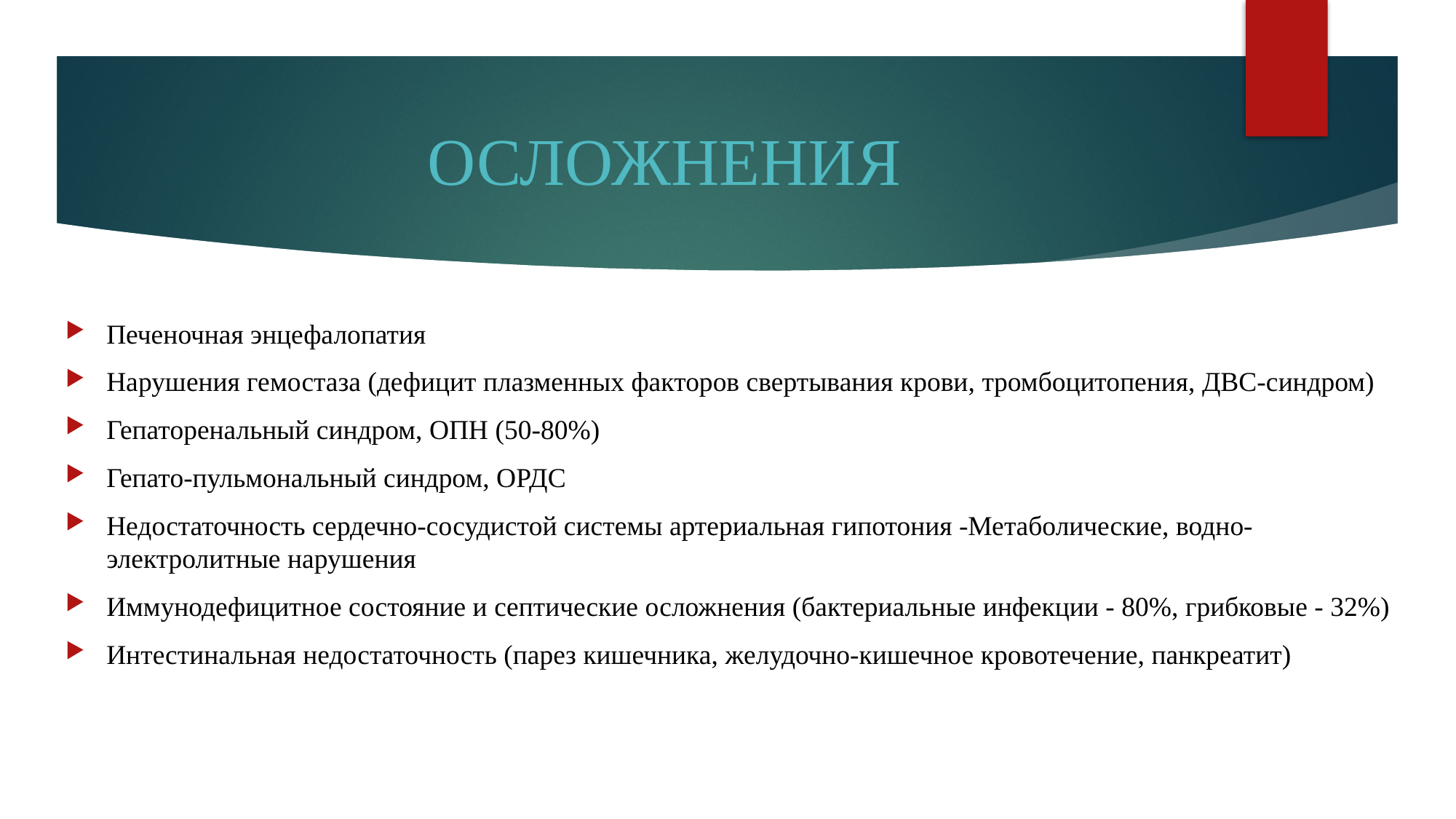

# ОСЛОЖНЕНИЯ
Печеночная энцефалопатия
Нарушения гемостаза (дефицит плазменных факторов свертывания крови, тромбоцитопения, ДВС-синдром)
Гепаторенальный синдром, ОПН (50-80%)
Гепато-пульмональный синдром, ОРДС
Недостаточность сердечно-сосудистой системы артериальная гипотония -Метаболические, водно-электролитные нарушения
Иммунодефицитное состояние и септические осложнения (бактериальные инфекции - 80%, грибковые - 32%)
Интестинальная недостаточность (парез кишечника, желудочно-кишечное кровотечение, панкреатит)